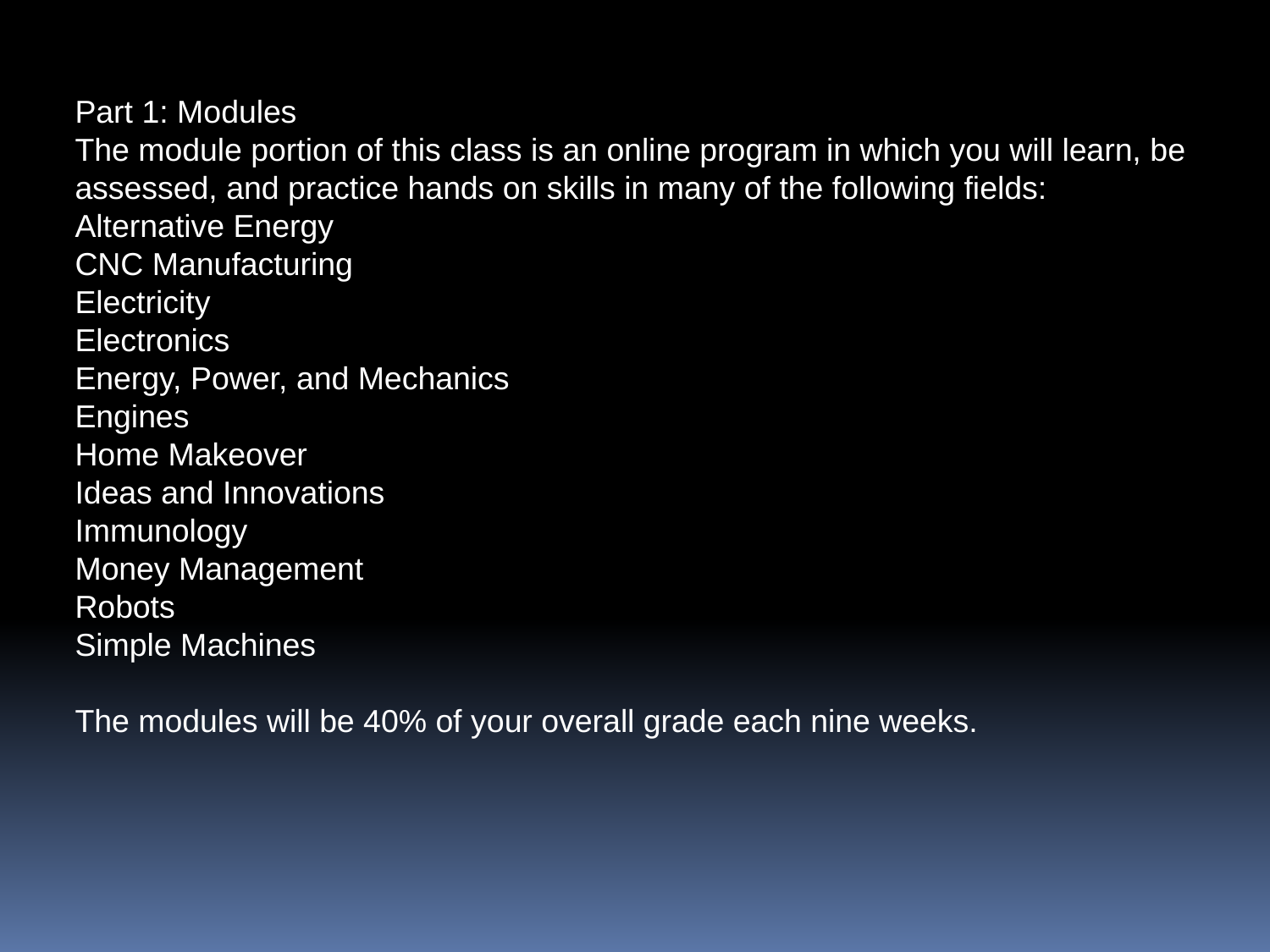

Part 1: Modules
The module portion of this class is an online program in which you will learn, be assessed, and practice hands on skills in many of the following fields:
Alternative Energy
CNC Manufacturing
Electricity
Electronics
Energy, Power, and Mechanics
Engines
Home Makeover
Ideas and Innovations
Immunology
Money Management
Robots
Simple Machines

The modules will be 40% of your overall grade each nine weeks.